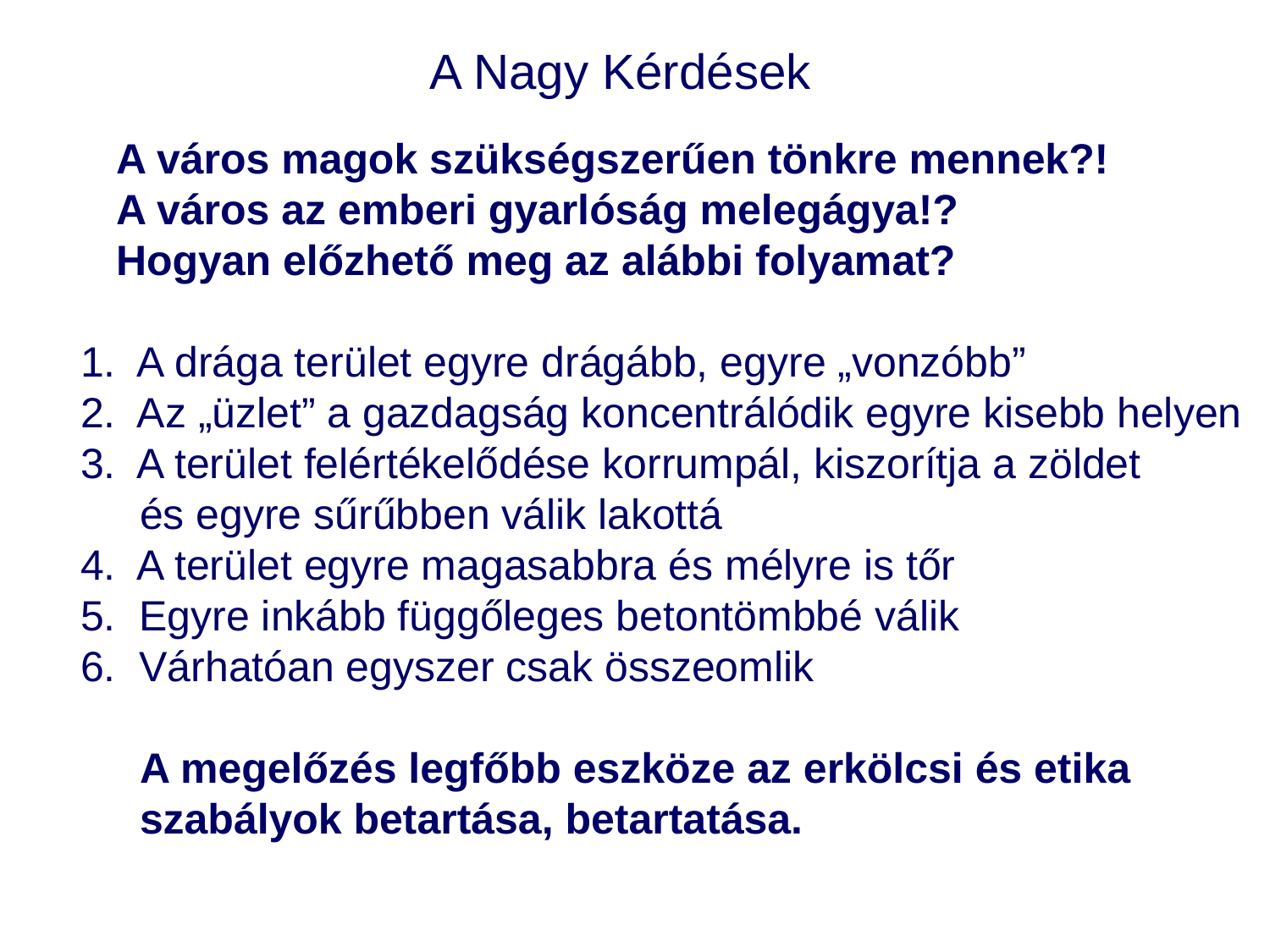

A Nagy Kérdések
          A város magok szükségszerűen tönkre mennek?!
          A város az emberi gyarlóság melegágya!?
          Hogyan előzhető meg az alábbi folyamat?

       1.  A drága terület egyre drágább, egyre „vonzóbb”
       2.  Az „üzlet” a gazdagság koncentrálódik egyre kisebb helyen
       3.  A terület felértékelődése korrumpál, kiszorítja a zöldet
            és egyre sűrűbben válik lakottá
       4.  A terület egyre magasabbra és mélyre is tőr
       5.  Egyre inkább függőleges betontömbbé válik
       6.  Várhatóan egyszer csak összeomlik

            A megelőzés legfőbb eszköze az erkölcsi és etika
            szabályok betartása, betartatása.